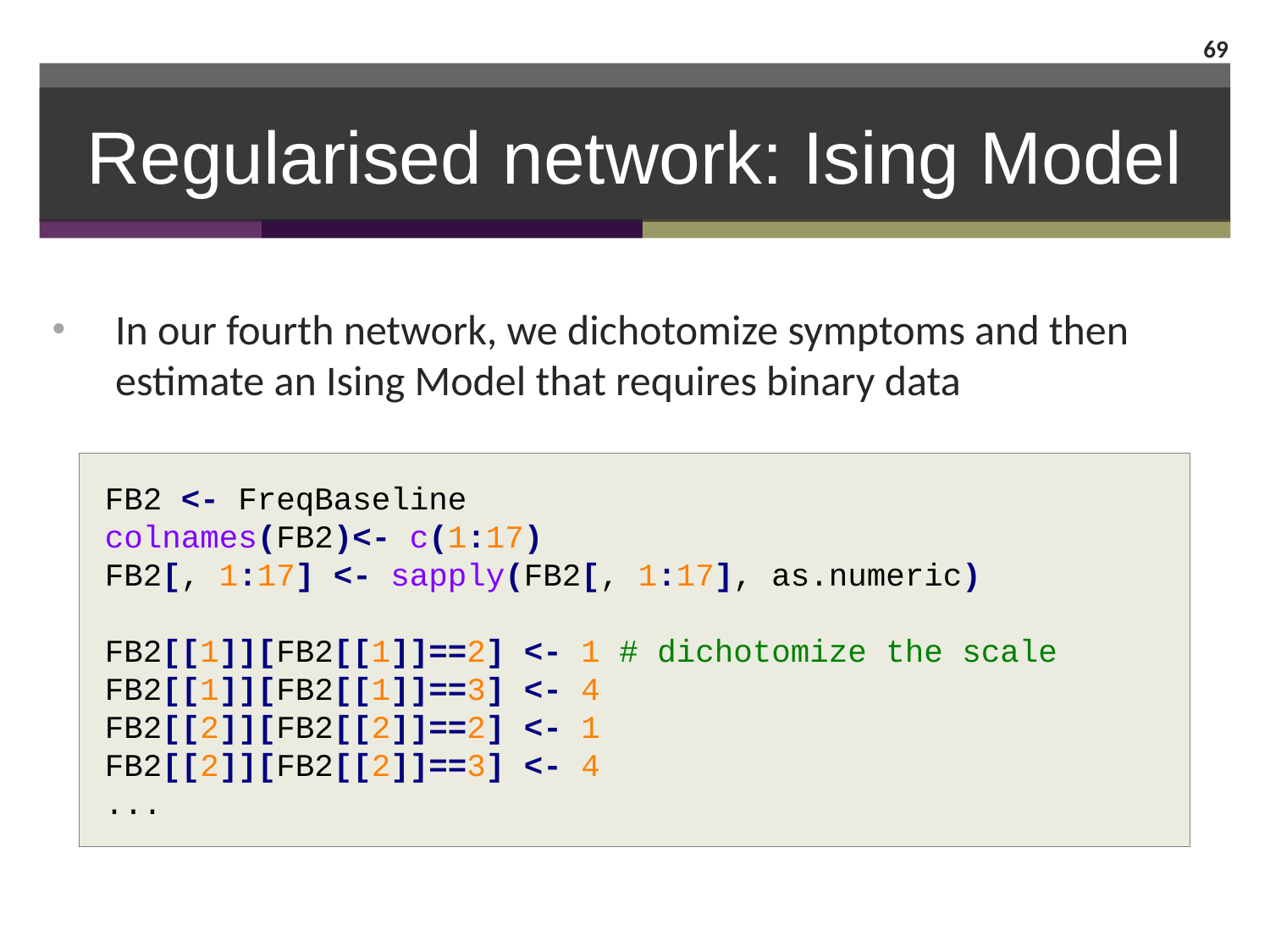

69
# Regularised network: Ising Model
In our fourth network, we dichotomize symptoms and then estimate an Ising Model that requires binary data

FB2 <- FreqBaseline
colnames(FB2)<- c(1:17)
FB2[, 1:17] <- sapply(FB2[, 1:17], as.numeric)

FB2[[1]][FB2[[1]]==2] <- 1 # dichotomize the scale FB2[[1]][FB2[[1]]==3] <- 4
FB2[[2]][FB2[[2]]==2] <- 1
FB2[[2]][FB2[[2]]==3] <- 4
...